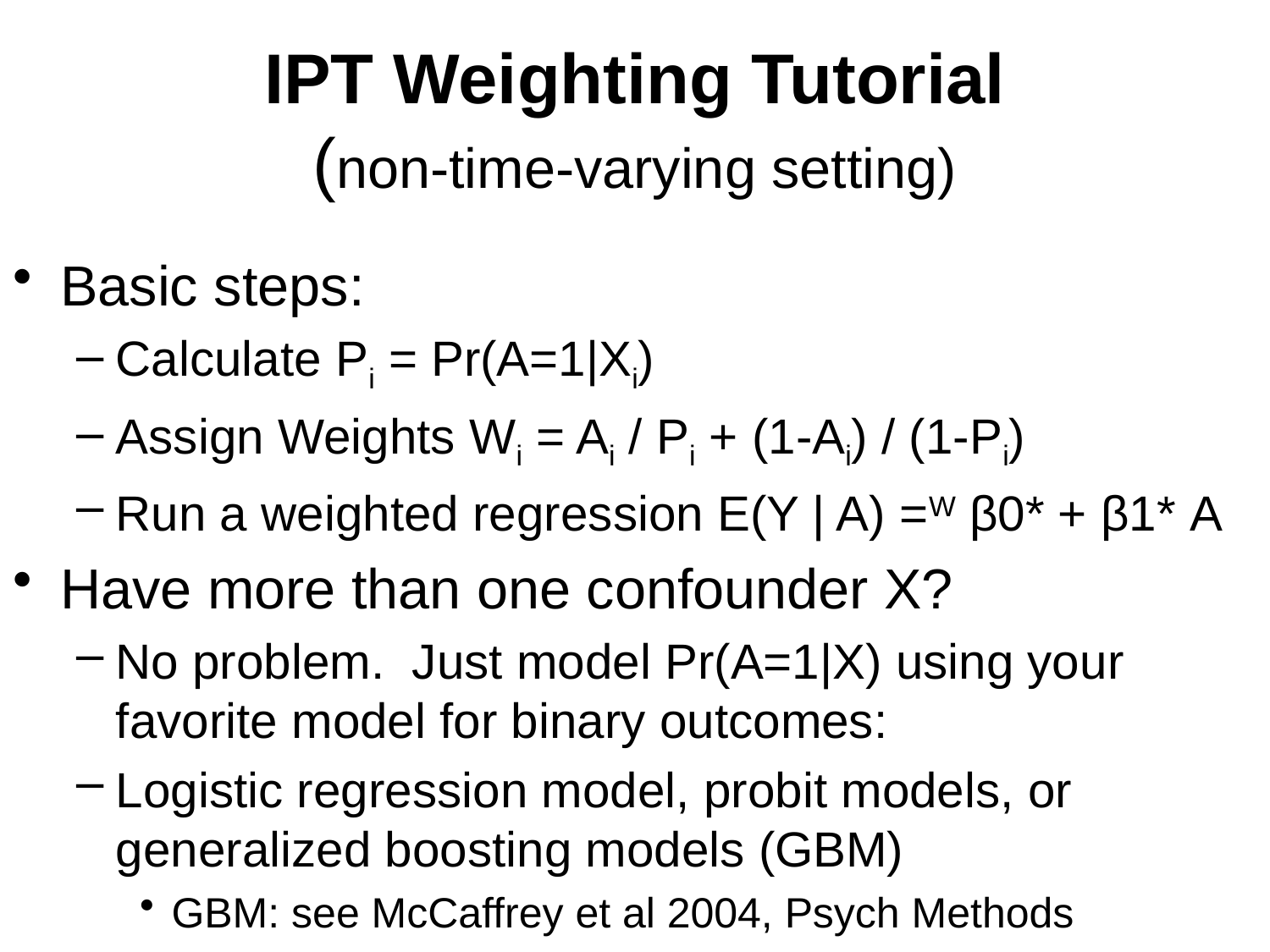

# IPT Weighting Tutorial (non-time-varying setting)
Basic steps:
Calculate Pi = Pr(A=1|Xi)
Assign Weights Wi = Ai / Pi + (1-Ai) / (1-Pi)
Run a weighted regression E(Y | A) =W β0* + β1* A
Have more than one confounder X?
No problem.  Just model Pr(A=1|X) using your favorite model for binary outcomes:
Logistic regression model, probit models, or generalized boosting models (GBM)
GBM: see McCaffrey et al 2004, Psych Methods